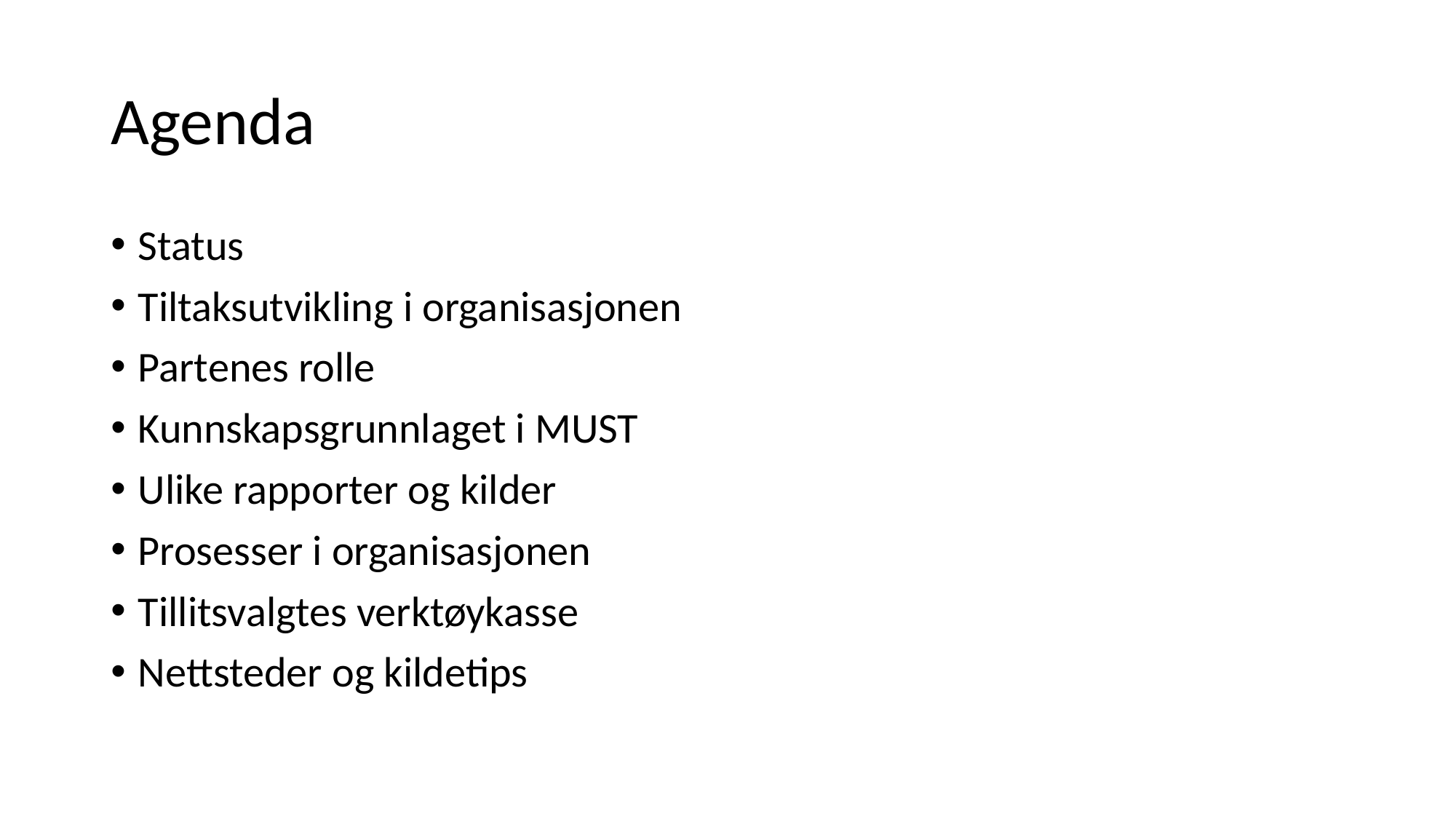

# Agenda
Status
Tiltaksutvikling i organisasjonen
Partenes rolle
Kunnskapsgrunnlaget i MUST
Ulike rapporter og kilder
Prosesser i organisasjonen
Tillitsvalgtes verktøykasse
Nettsteder og kildetips